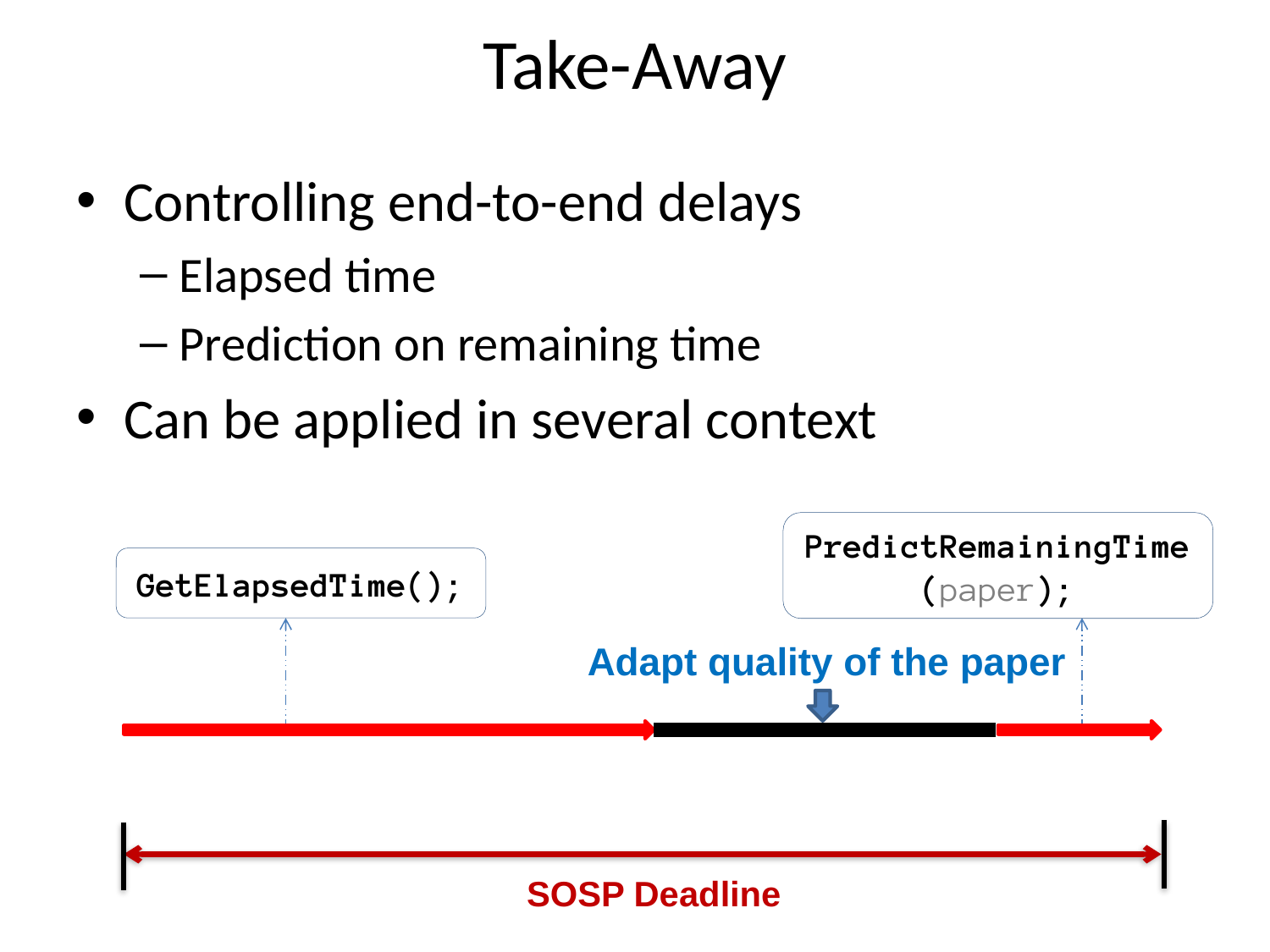

# Take-Away
Controlling end-to-end delays
Elapsed time
Prediction on remaining time
Can be applied in several context

PredictRemainingTime(paper);
GetElapsedTime();
Adapt quality of the paper

SOSP Deadline